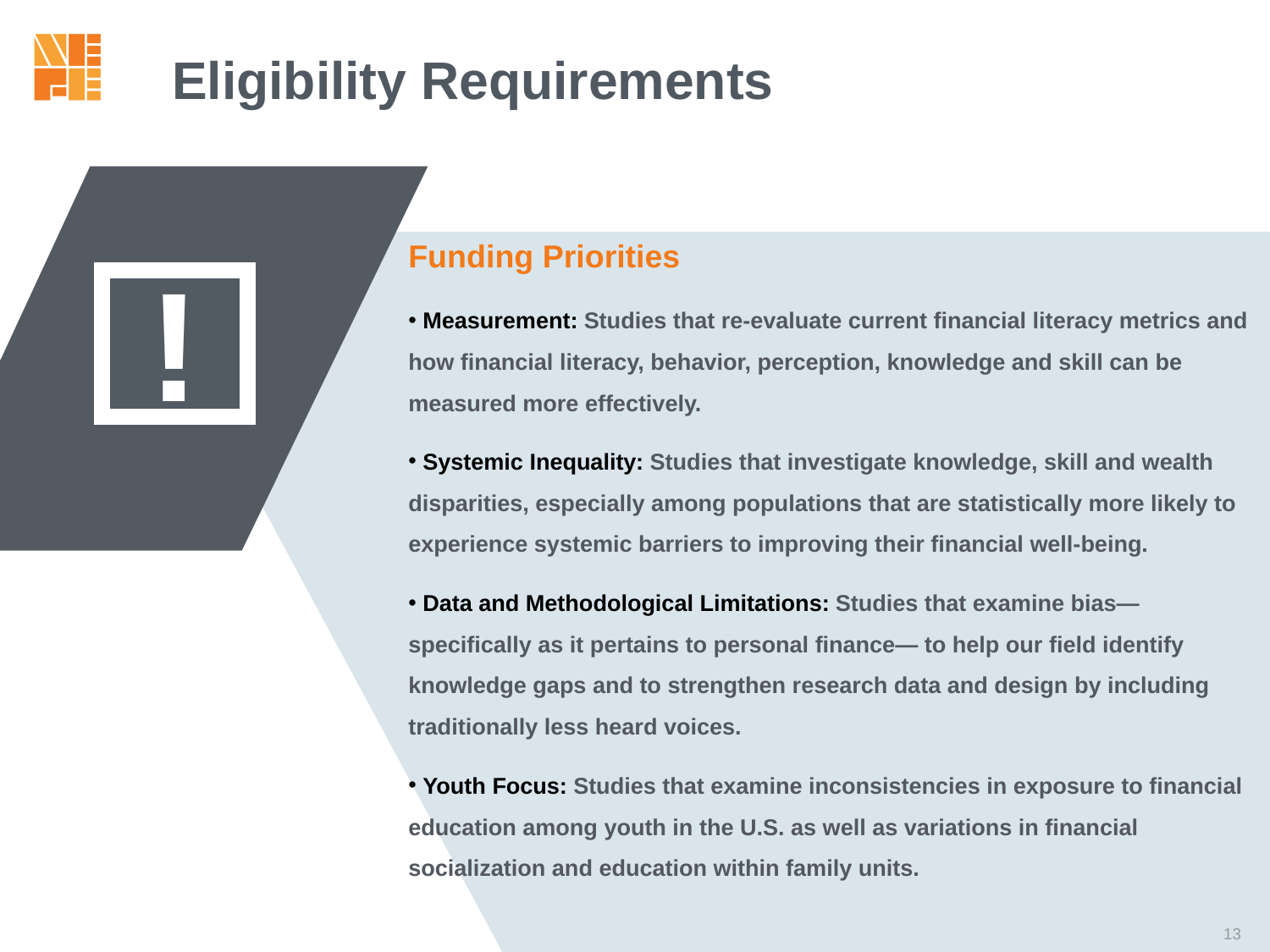

Eligibility Requirements

Funding Priorities
 Measurement: Studies that re-evaluate current financial literacy metrics and how financial literacy, behavior, perception, knowledge and skill can be measured more effectively.
 Systemic Inequality: Studies that investigate knowledge, skill and wealth disparities, especially among populations that are statistically more likely to experience systemic barriers to improving their financial well-being.
 Data and Methodological Limitations: Studies that examine bias—specifically as it pertains to personal finance— to help our field identify knowledge gaps and to strengthen research data and design by including traditionally less heard voices.
 Youth Focus: Studies that examine inconsistencies in exposure to financial education among youth in the U.S. as well as variations in financial socialization and education within family units.

!

13